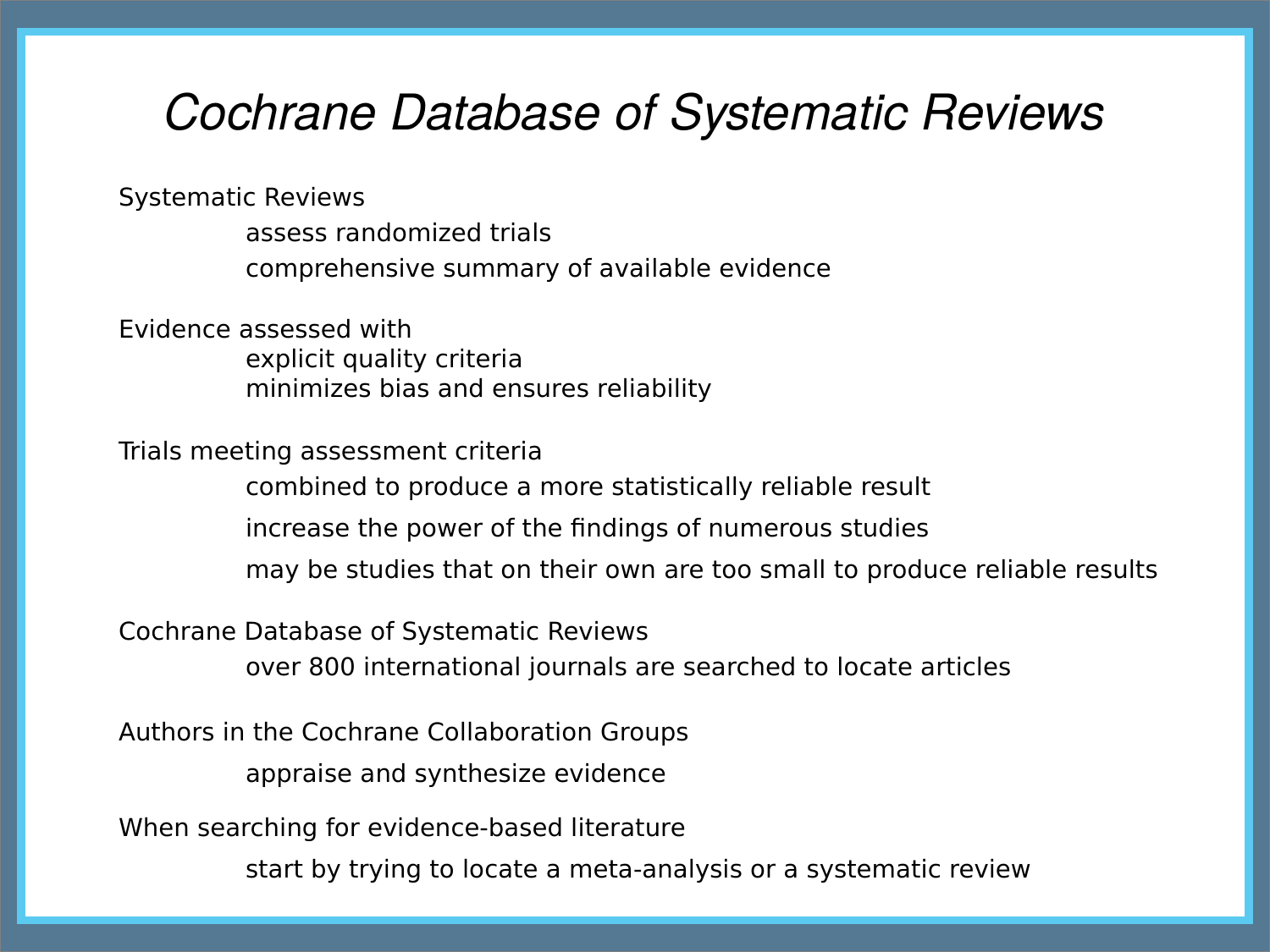

Cochrane Database of Systematic Reviews
Systematic Reviews
	assess randomized trials
	comprehensive summary of available evidence
Evidence assessed with
	explicit quality criteria
	minimizes bias and ensures reliability
Trials meeting assessment criteria
	combined to produce a more statistically reliable result
	increase the power of the findings of numerous studies
	may be studies that on their own are too small to produce reliable results
Cochrane Database of Systematic Reviews
	over 800 international journals are searched to locate articles
Authors in the Cochrane Collaboration Groups
	appraise and synthesize evidence
When searching for evidence-based literature
	start by trying to locate a meta-analysis or a systematic review